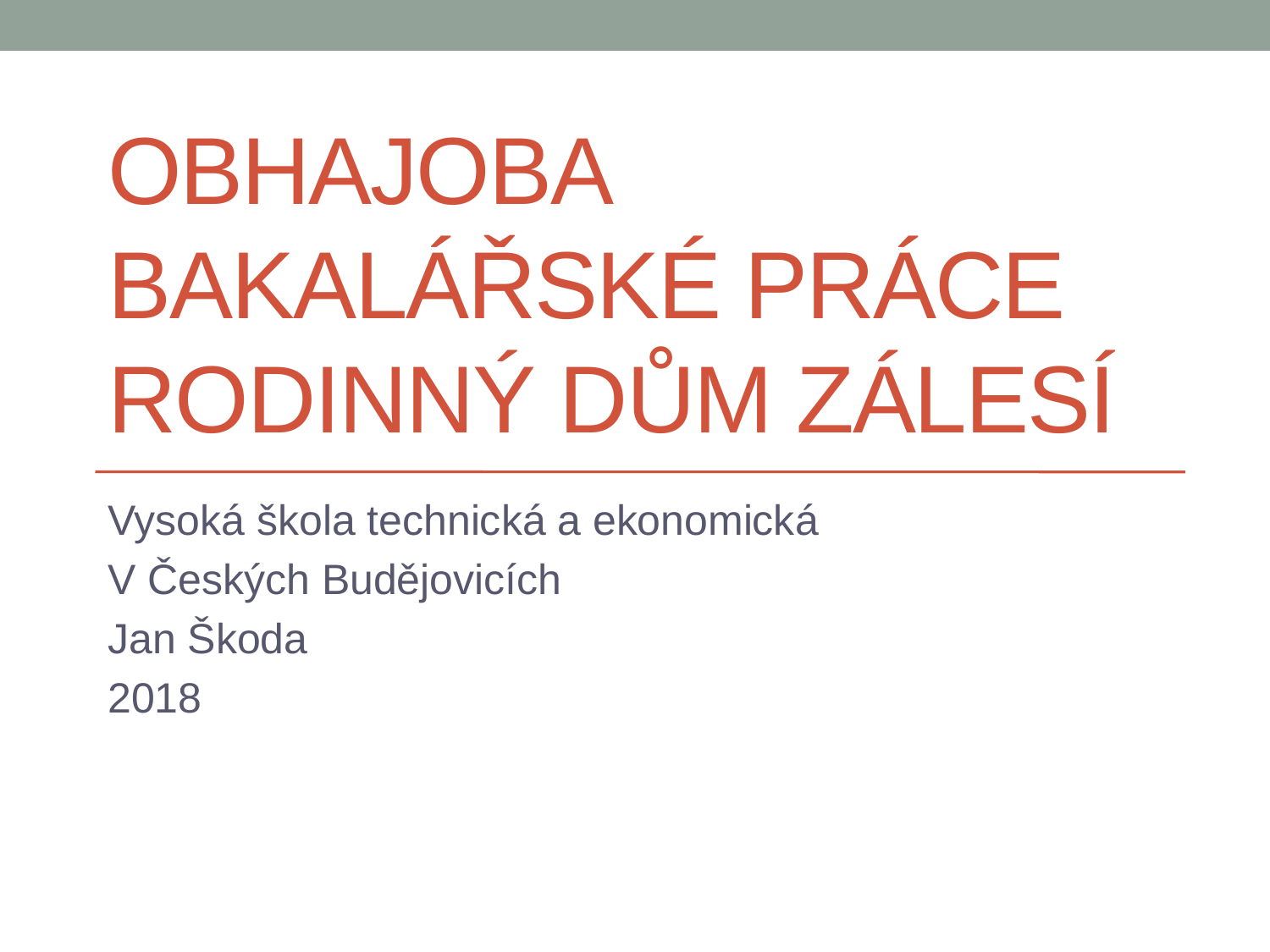

# Obhajoba bakalářské práce Rodinný dům Zálesí
Vysoká škola technická a ekonomická
V Českých Budějovicích
Jan Škoda
2018